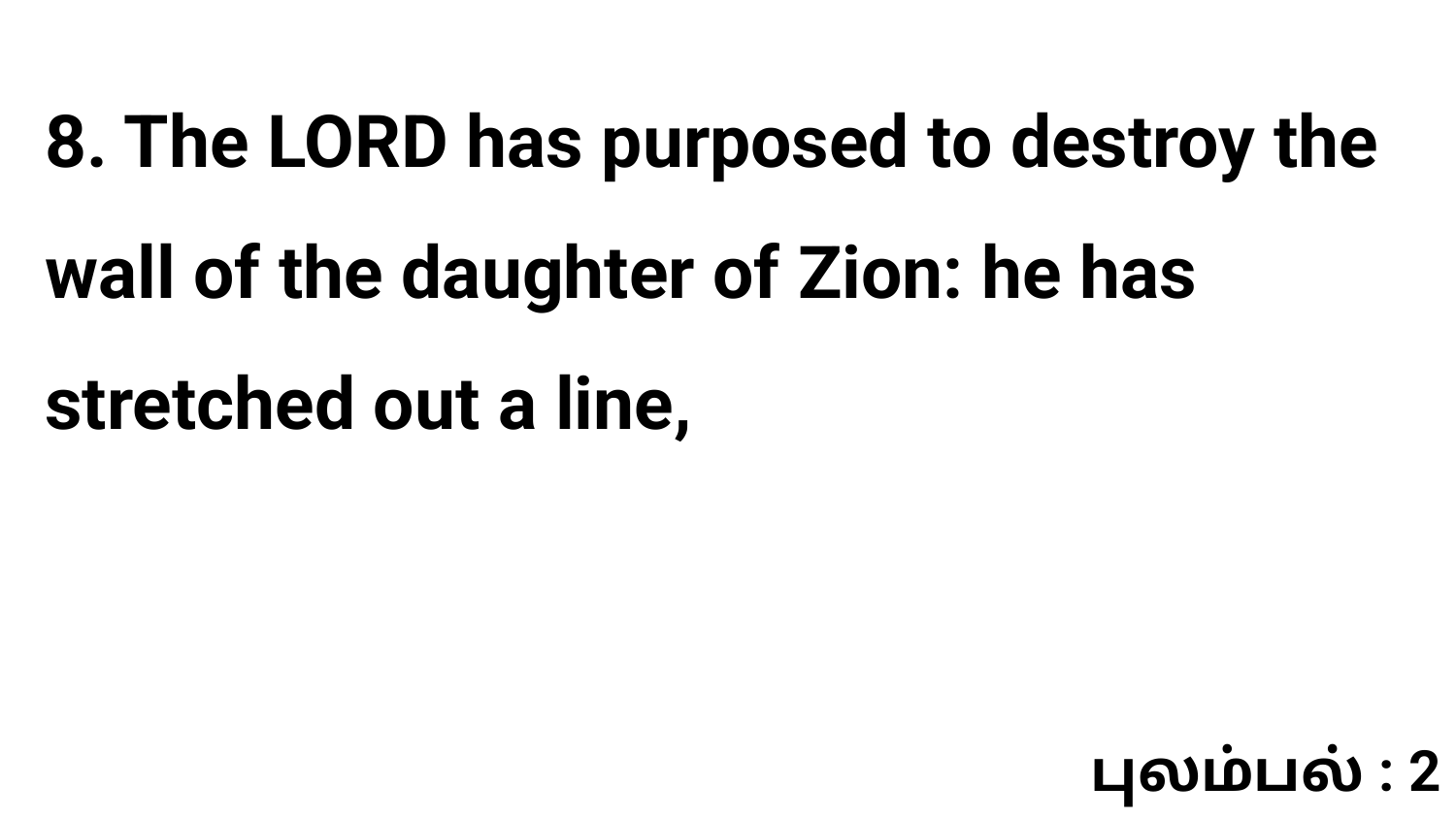

8. The LORD has purposed to destroy the wall of the daughter of Zion: he has stretched out a line,
புலம்பல் : 2